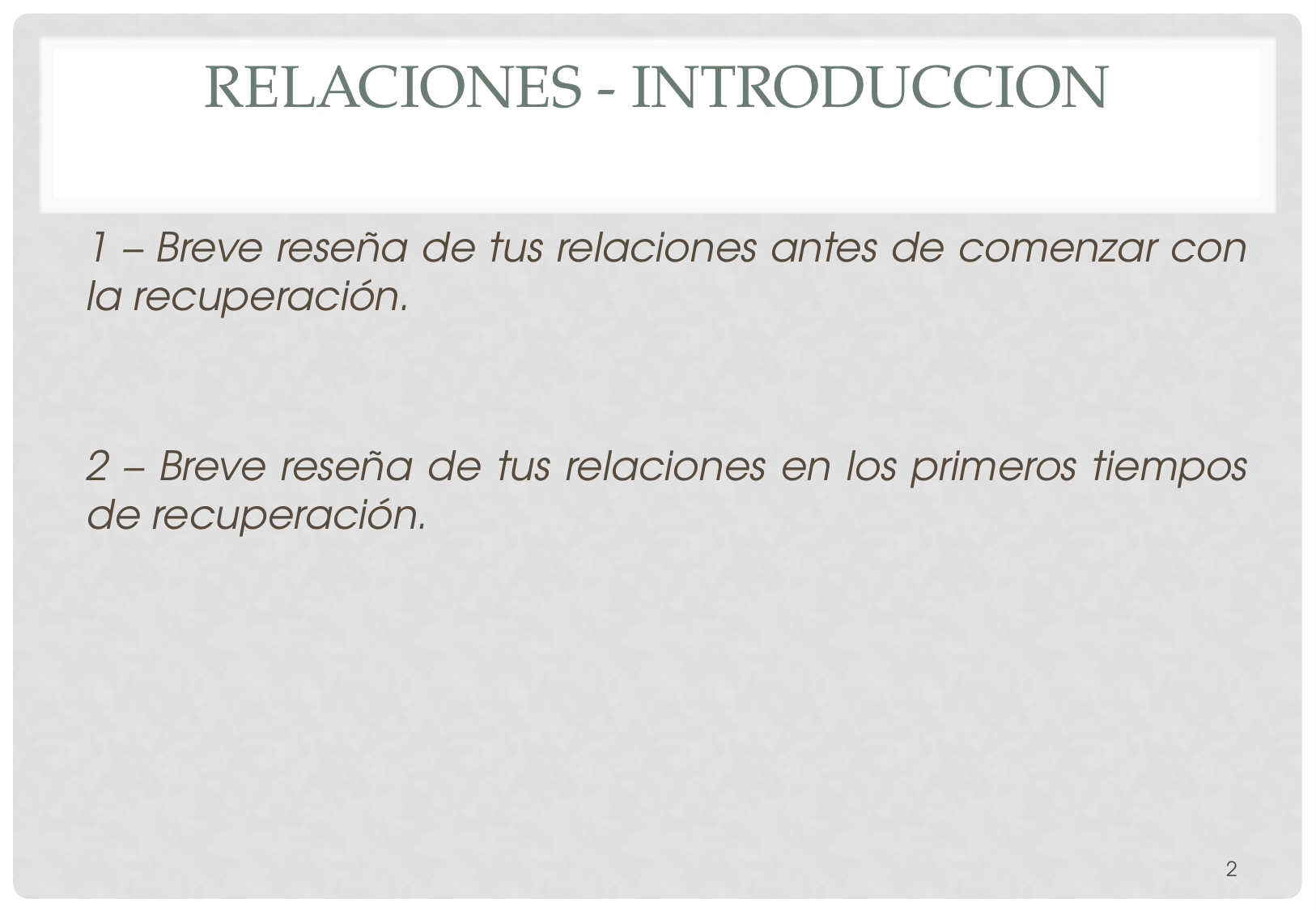

# RELACIONES - INTRODUCCION

1 – Breve reseña de tus relaciones antes de comenzar con la recuperación.

2 – Breve reseña de tus relaciones en los primeros tiempos de recuperación.

2